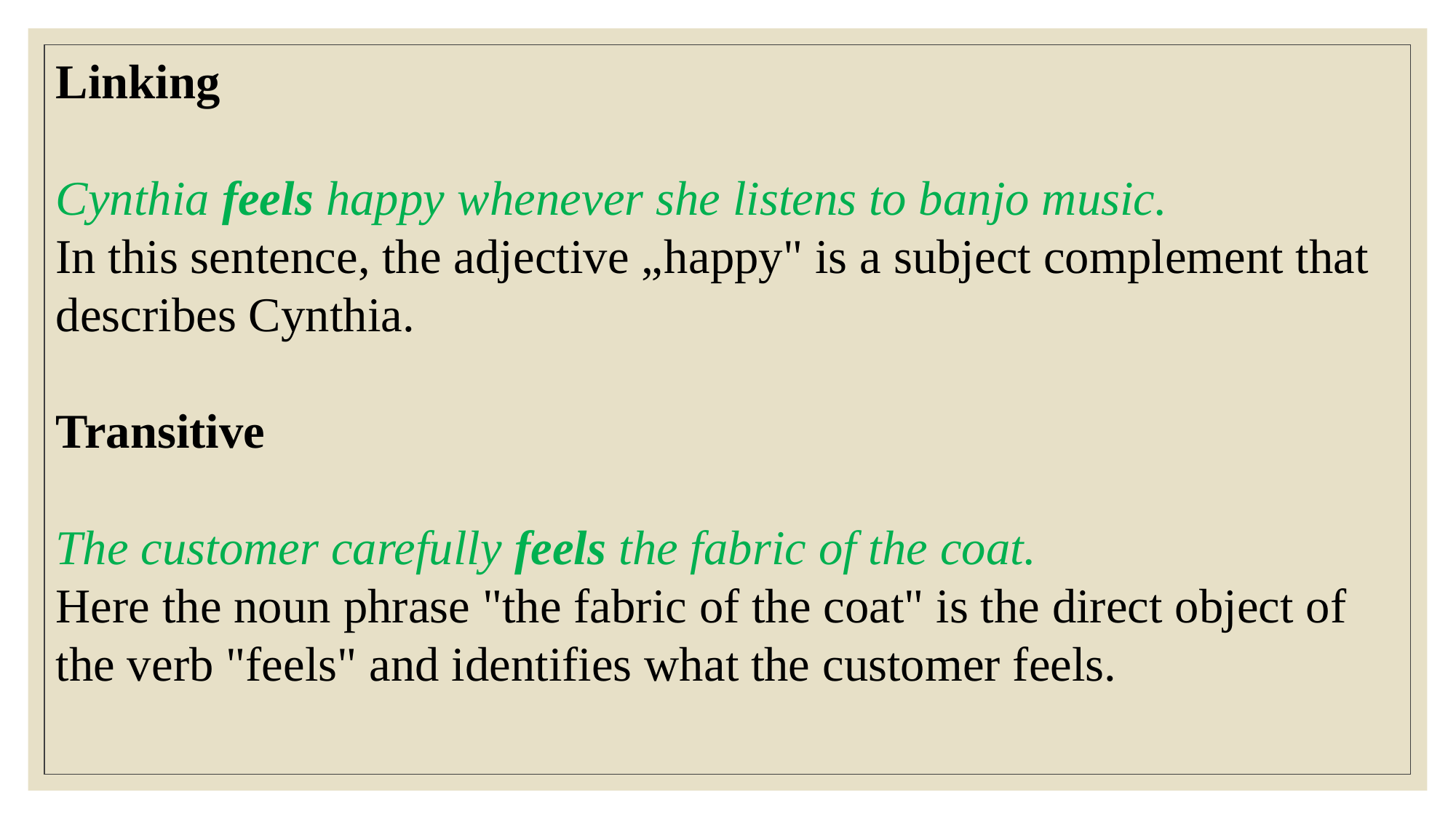

Linking

Cynthia feels happy whenever she listens to banjo music.
In this sentence, the adjective „happy" is a subject complement that describes Cynthia.

Transitive

The customer carefully feels the fabric of the coat.
Here the noun phrase "the fabric of the coat" is the direct object of the verb "feels" and identifies what the customer feels.